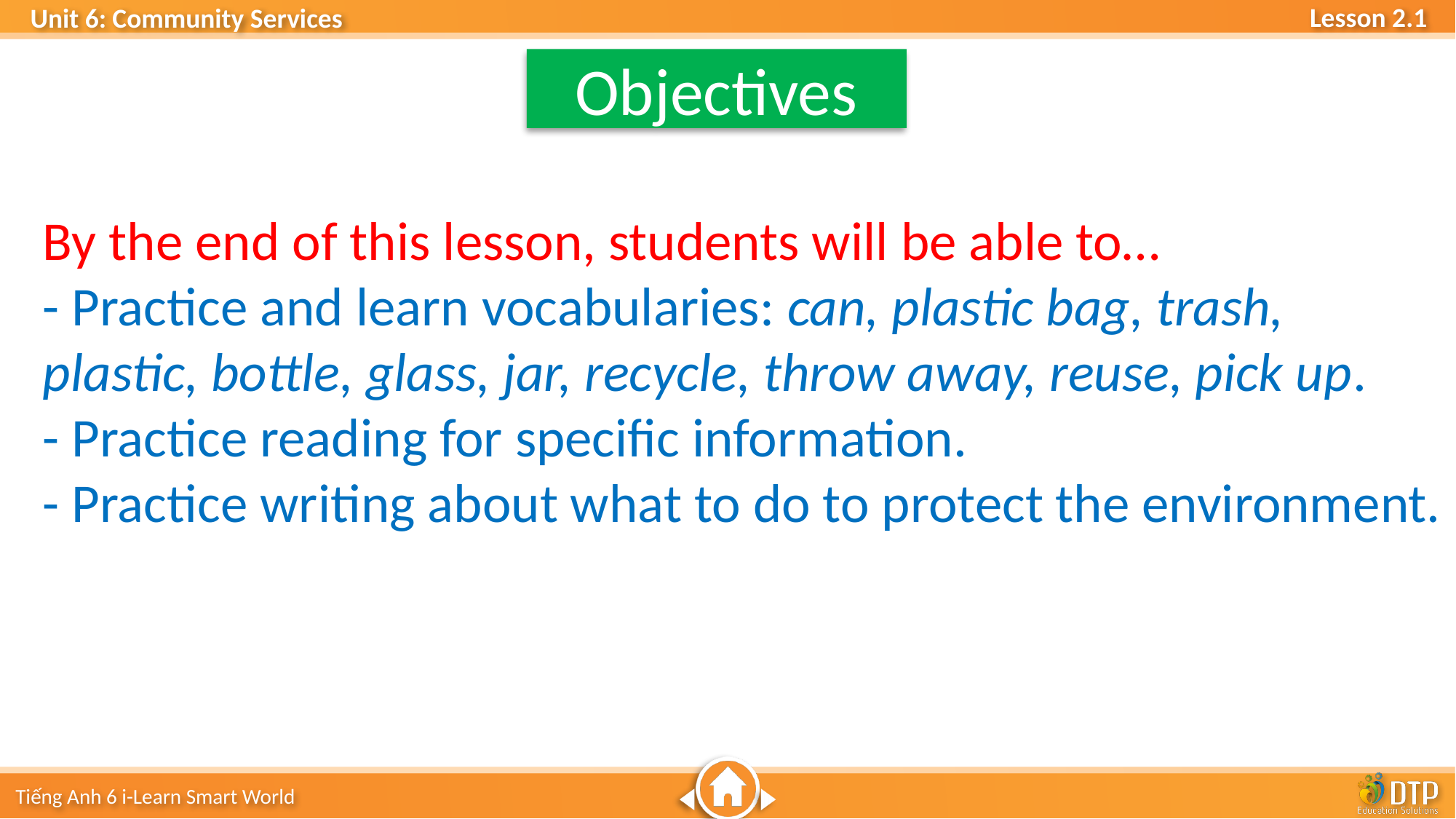

Objectives
By the end of this lesson, students will be able to…
- Practice and learn vocabularies: can, plastic bag, trash, plastic, bottle, glass, jar, recycle, throw away, reuse, pick up.
- Practice reading for specific information.
- Practice writing about what to do to protect the environment.